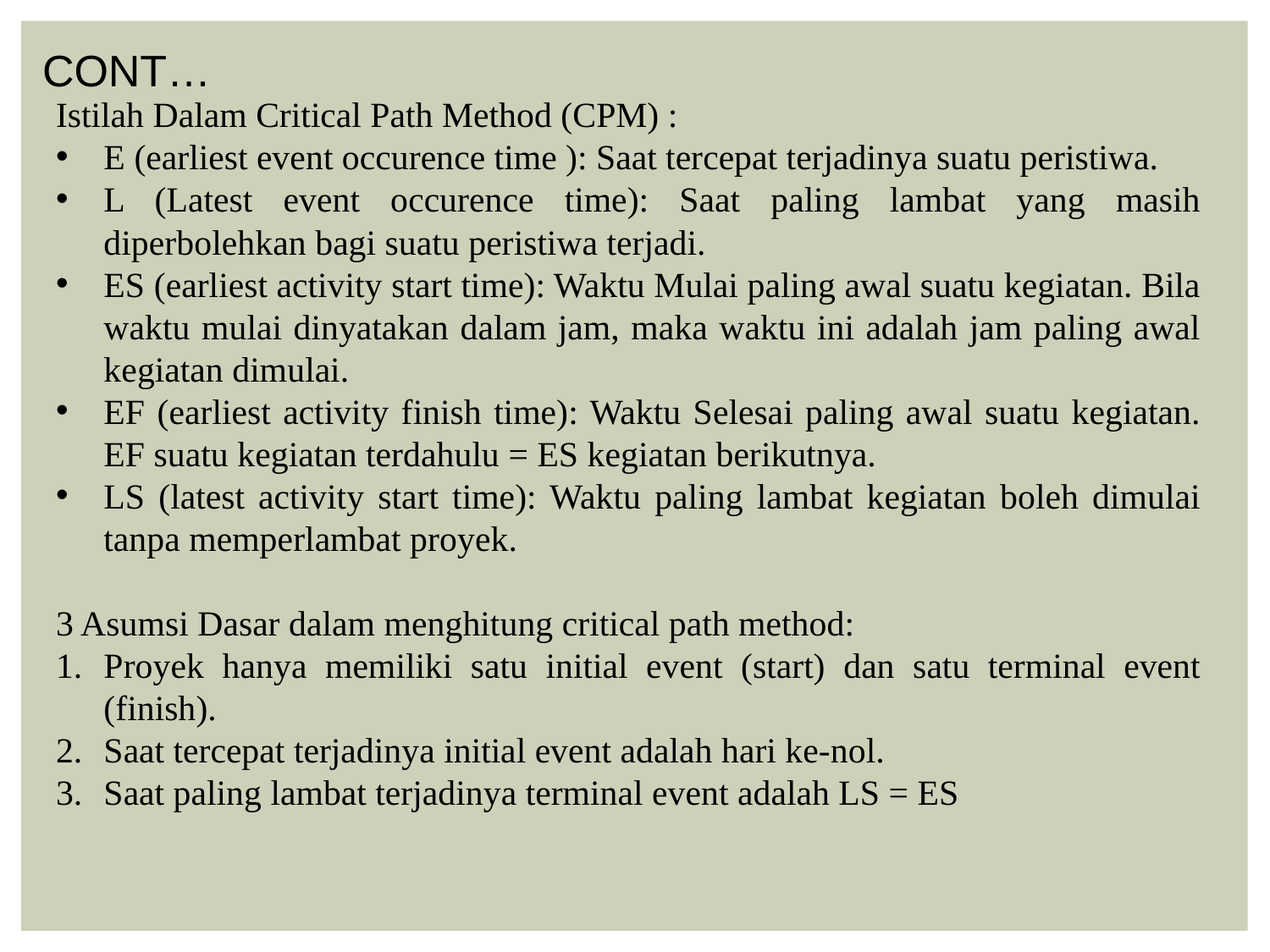

CONT…
Istilah Dalam Critical Path Method (CPM) :
E (earliest event occurence time ): Saat tercepat terjadinya suatu peristiwa.
L (Latest event occurence time): Saat paling lambat yang masih diperbolehkan bagi suatu peristiwa terjadi.
ES (earliest activity start time): Waktu Mulai paling awal suatu kegiatan. Bila waktu mulai dinyatakan dalam jam, maka waktu ini adalah jam paling awal kegiatan dimulai.
EF (earliest activity finish time): Waktu Selesai paling awal suatu kegiatan. EF suatu kegiatan terdahulu = ES kegiatan berikutnya.
LS (latest activity start time): Waktu paling lambat kegiatan boleh dimulai tanpa memperlambat proyek.

3 Asumsi Dasar dalam menghitung critical path method:
Proyek hanya memiliki satu initial event (start) dan satu terminal event (finish).
Saat tercepat terjadinya initial event adalah hari ke-nol.
Saat paling lambat terjadinya terminal event adalah LS = ES